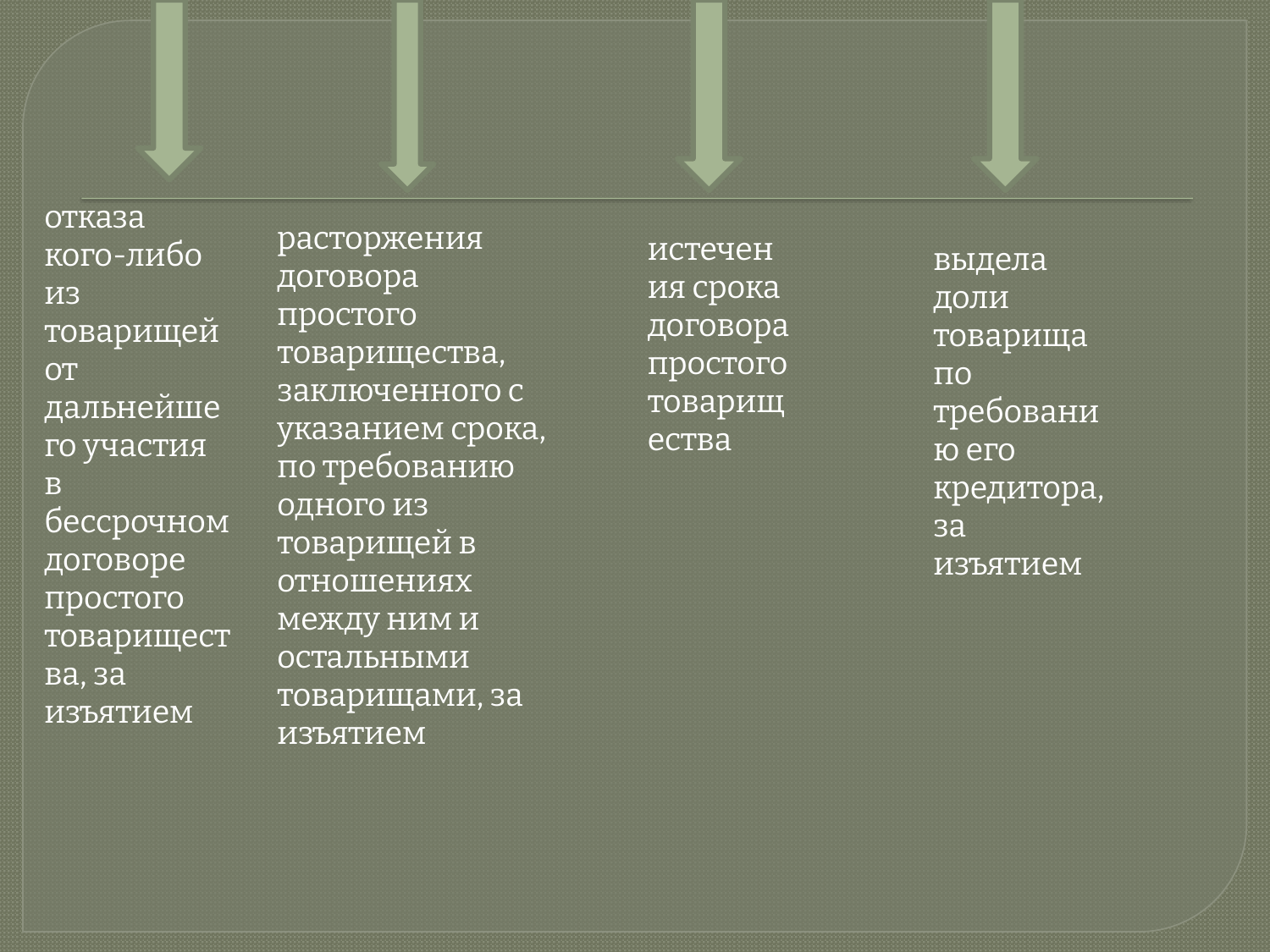

отказа кого-либо из товарищей от дальнейшего участия в бессрочном договоре простого товарищества, за изъятием
расторжения договора простого товарищества, заключенного с указанием срока, по требованию одного из товарищей в отношениях между ним и остальными товарищами, за изъятием
истечения срока договора простого товарищества
выдела доли товарища по требованию его кредитора, за изъятием